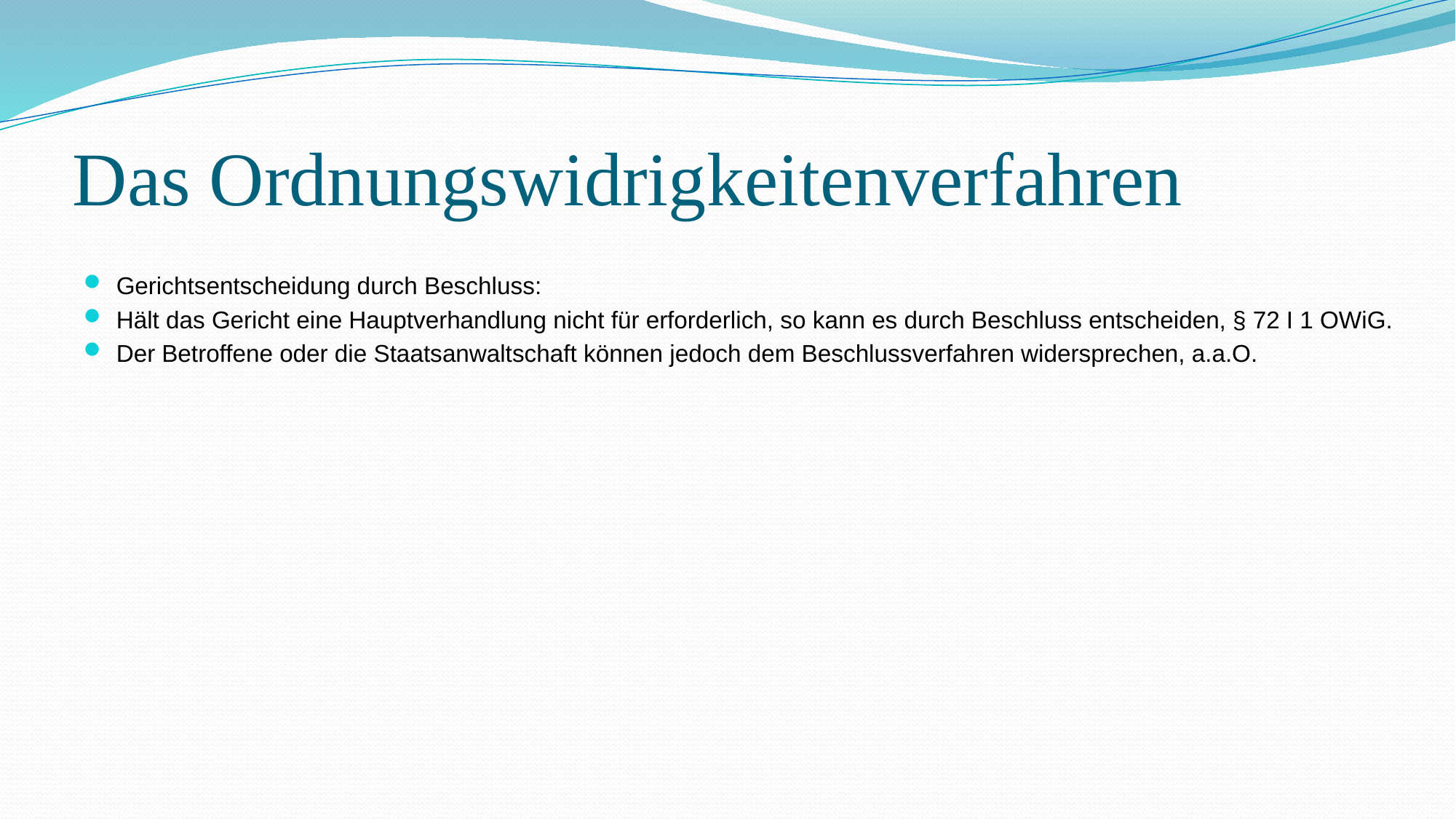

# Das Ordnungswidrigkeitenverfahren

Gerichtsentscheidung durch Beschluss:
Hält das Gericht eine Hauptverhandlung nicht für erforderlich, so kann es durch Beschluss entscheiden, § 72 I 1 OWiG.
Der Betroffene oder die Staatsanwaltschaft können jedoch dem Beschlussverfahren widersprechen, a.a.O.